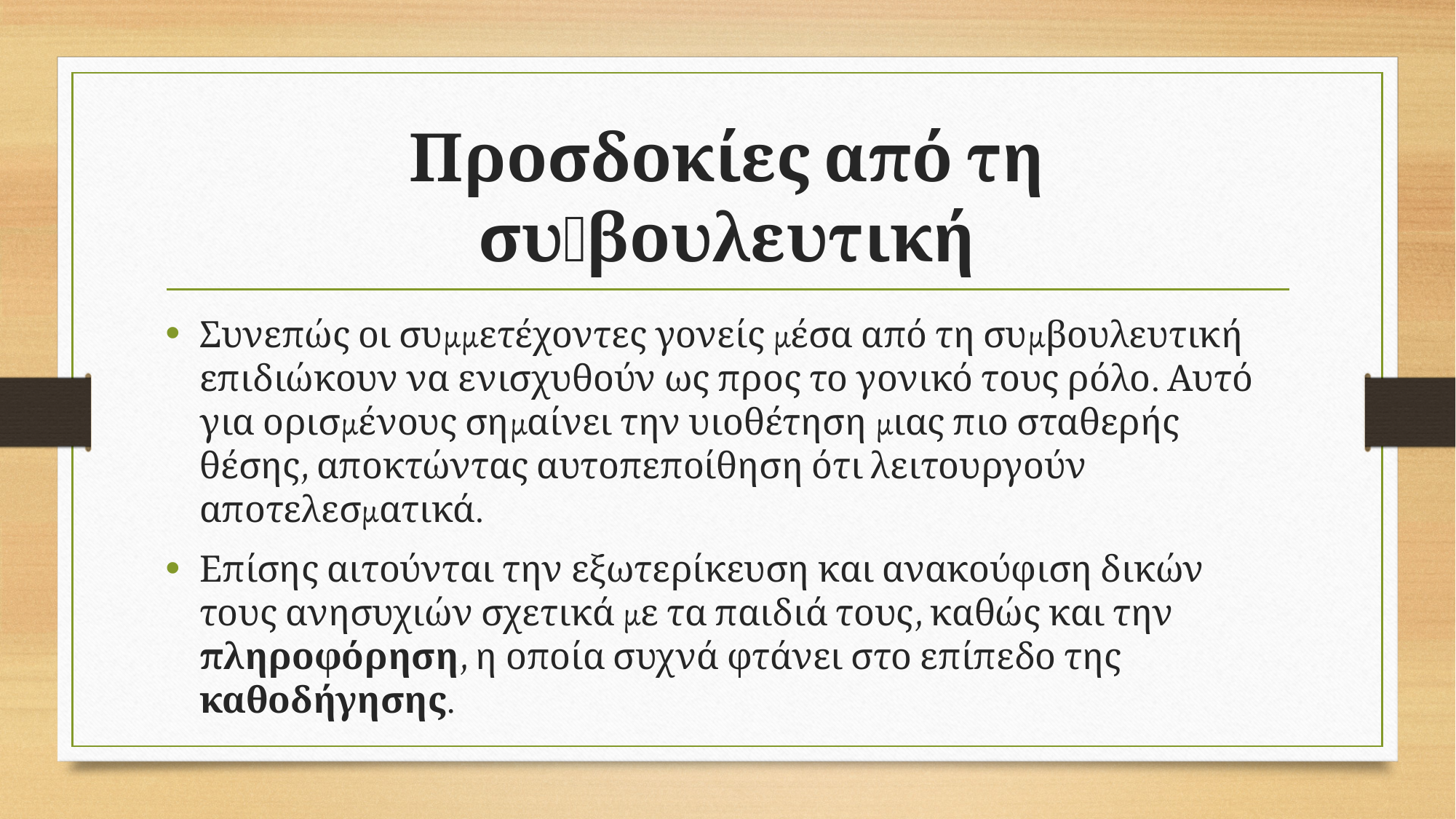

# Προσδοκίες από τη συμβουλευτική
Συνεπώς οι συμμετέχοντες γονείς μέσα από τη συμβουλευτική επιδιώκουν να ενισχυθούν ως προς το γονικό τους ρόλο. Αυτό για ορισμένους σημαίνει την υιοθέτηση μιας πιο σταθερής θέσης, αποκτώντας αυτοπεποίθηση ότι λειτουργούν αποτελεσματικά.
Επίσης αιτούνται την εξωτερίκευση και ανακούφιση δικών τους ανησυχιών σχετικά με τα παιδιά τους, καθώς και την πληροφόρηση, η οποία συχνά φτάνει στο επίπεδο της καθοδήγησης.